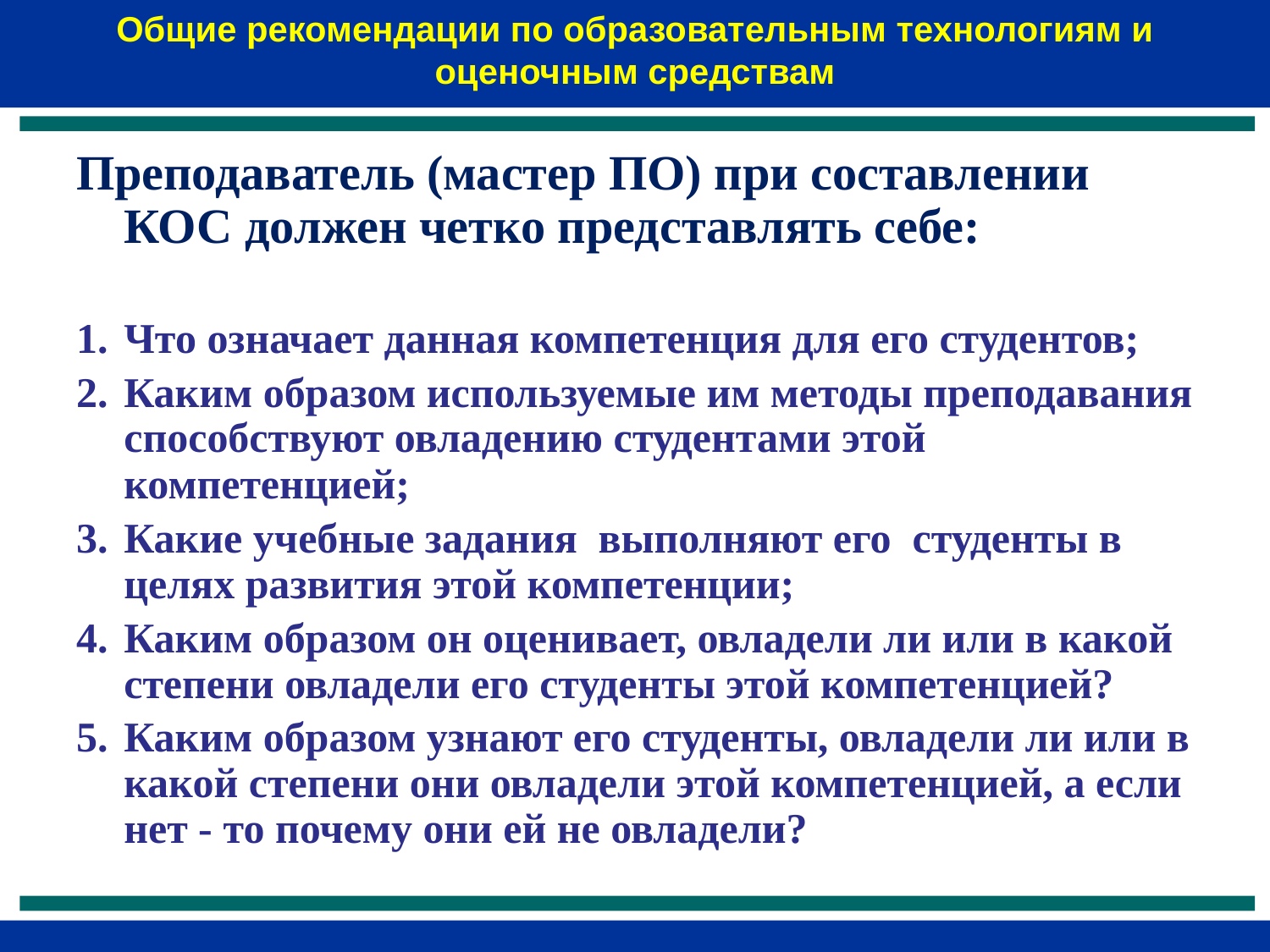

# Общие рекомендации по образовательным технологиям и оценочным средствам
Преподаватель (мастер ПО) при составлении КОС должен четко представлять себе:

Что означает данная компетенция для его студентов;
Каким образом используемые им методы преподавания способствуют овладению студентами этой компетенцией;
Какие учебные задания  выполняют его  студенты в  целях развития этой компетенции;
Каким образом он оценивает, овладели ли или в какой степени овладели его студенты этой компетенцией?
Каким образом узнают его студенты, овладели ли или в какой степени они овладели этой компетенцией, а если нет - то почему они ей не овладели?